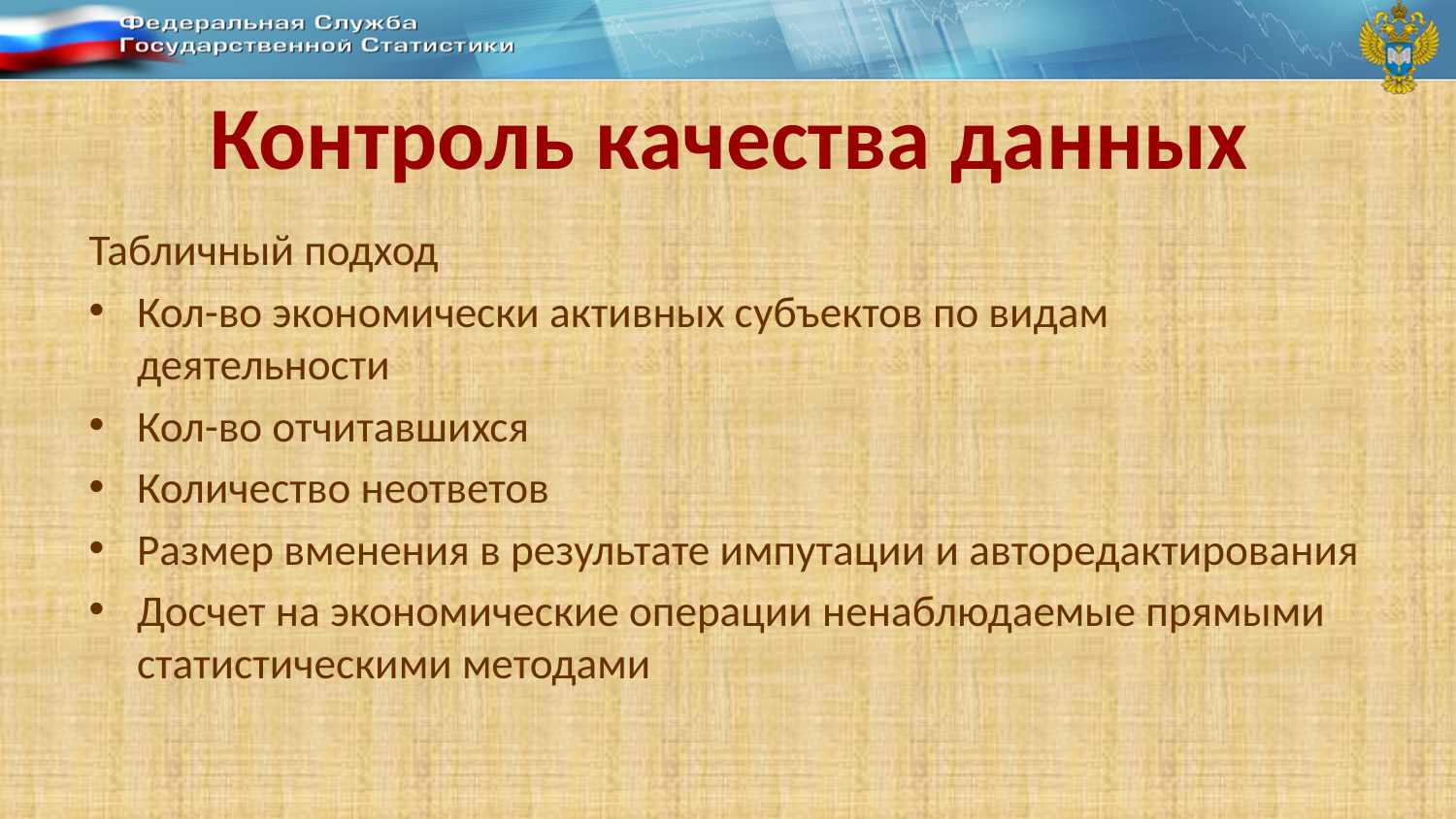

# Контроль качества данных
Табличный подход
Кол-во экономически активных субъектов по видам деятельности
Кол-во отчитавшихся
Количество неответов
Размер вменения в результате импутации и авторедактирования
Досчет на экономические операции ненаблюдаемые прямыми статистическими методами